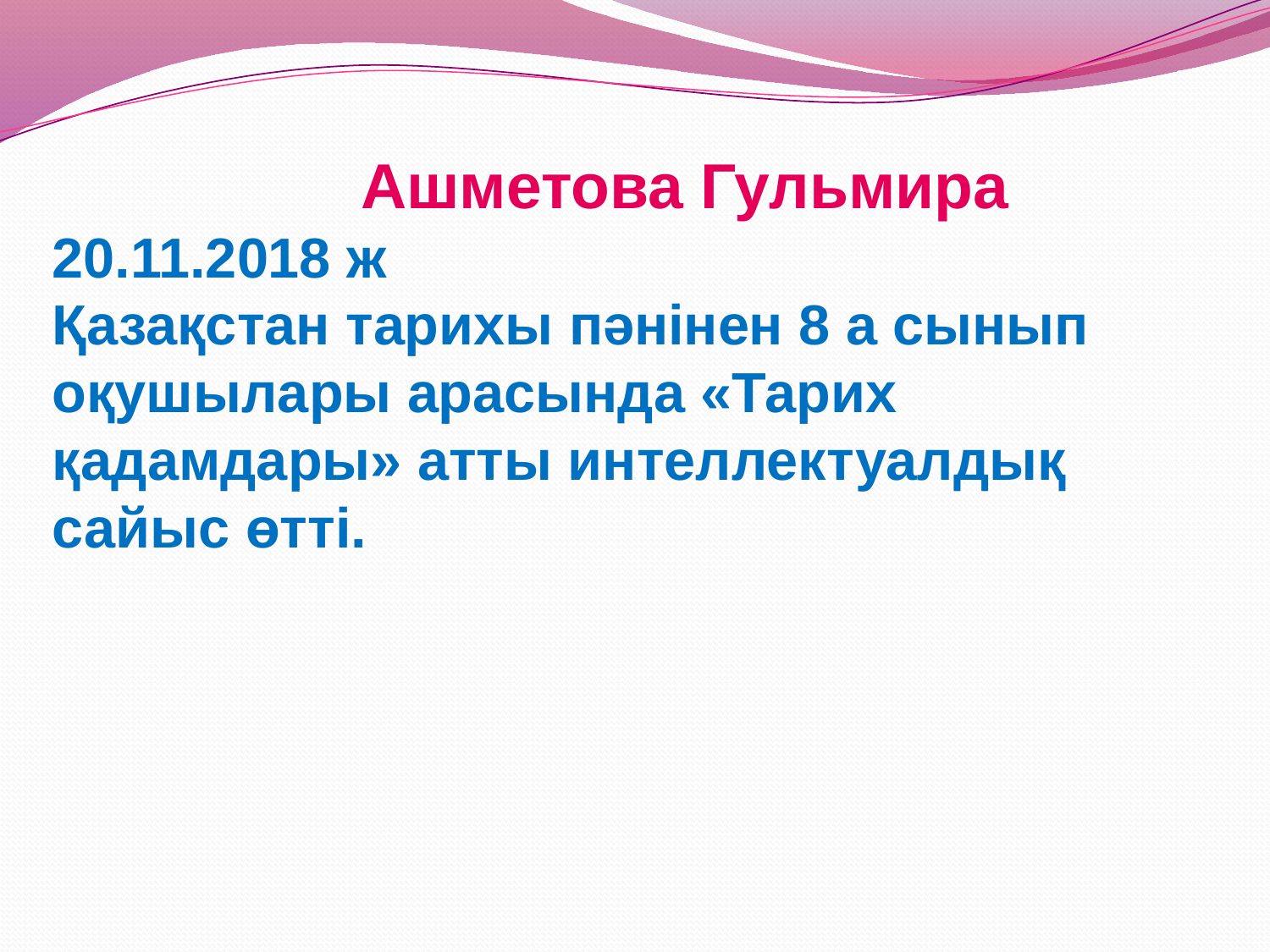

Ашметова Гульмира
20.11.2018 ж
Қазақстан тарихы пәнінен 8 а сынып оқушылары арасында «Тарих қадамдары» атты интеллектуалдық сайыс өтті.